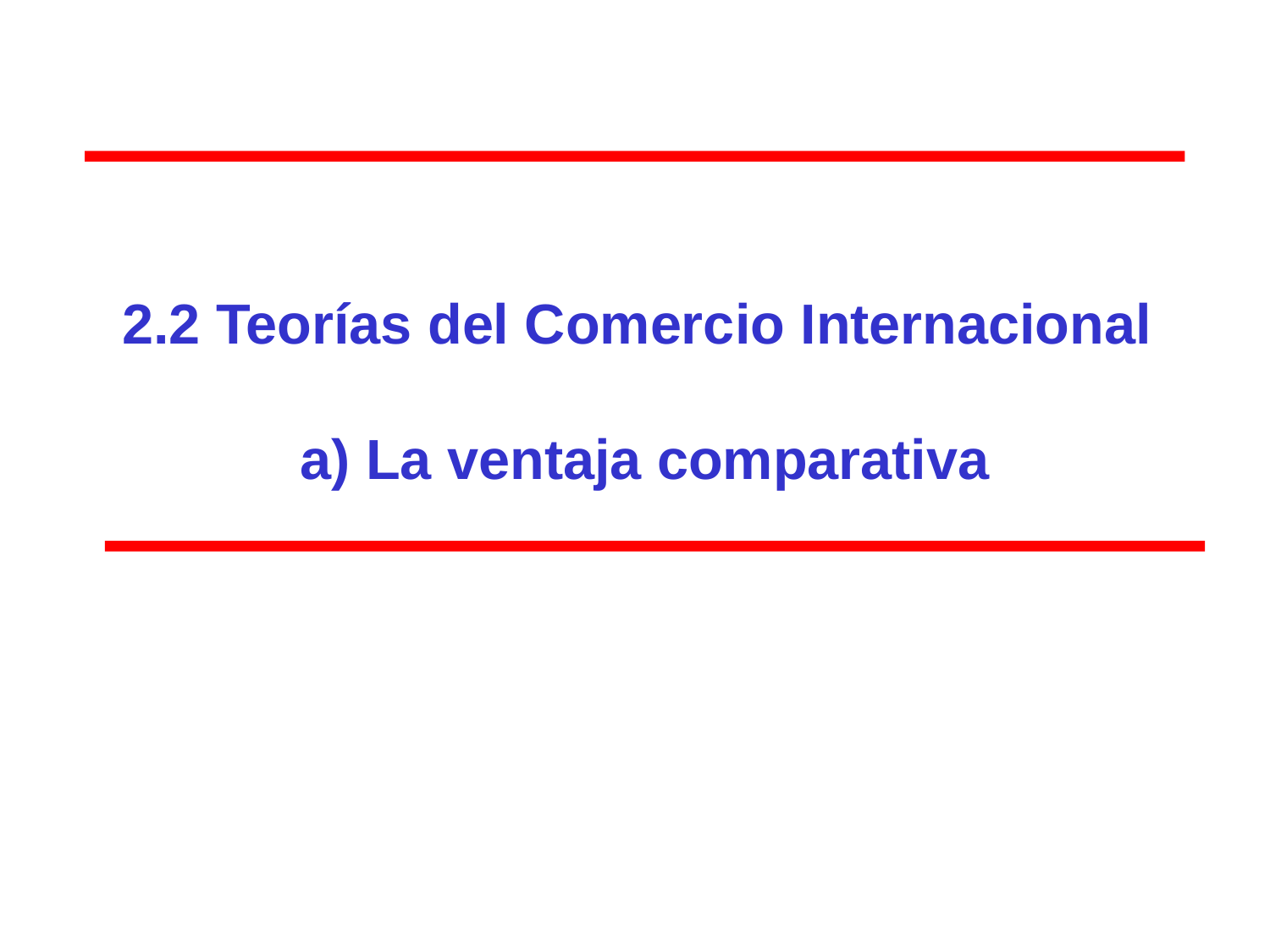

# 2.2 Teorías del Comercio Internacional a) La ventaja comparativa